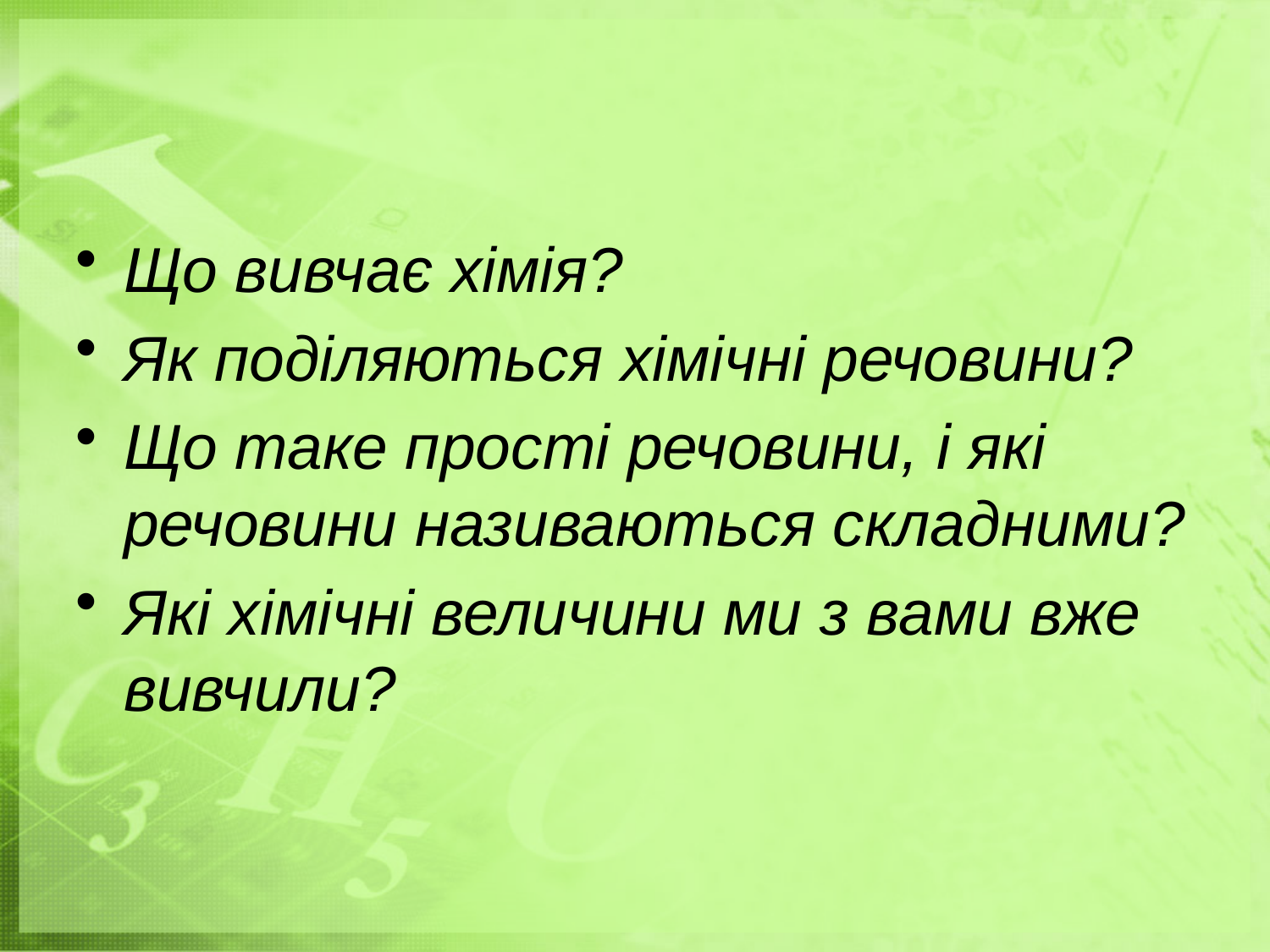

#
Що вивчає хімія?
Як поділяються хімічні речовини?
Що таке прості речовини, і які речовини називаються складними?
Які хімічні величини ми з вами вже вивчили?